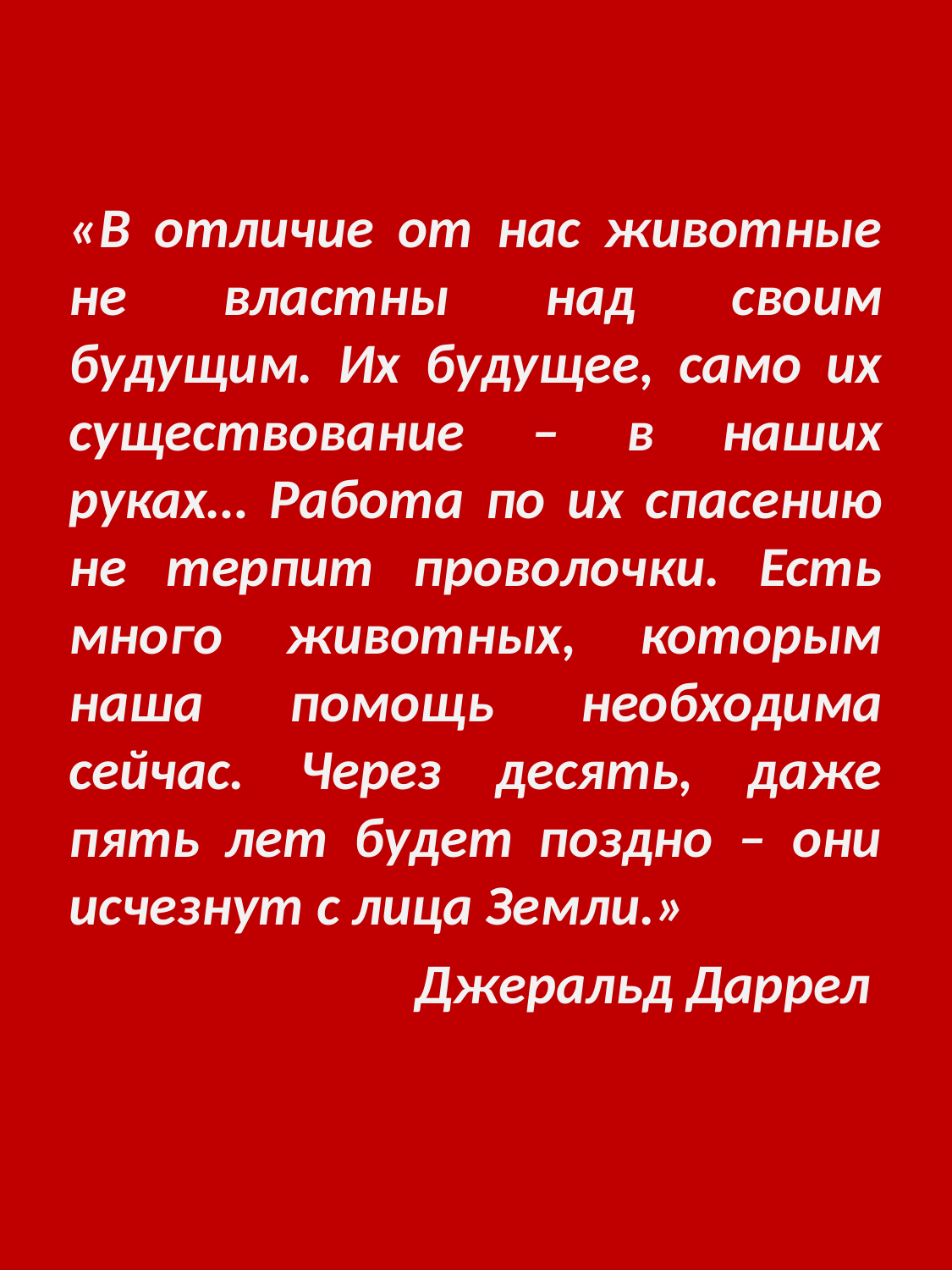

«В отличие от нас животные не властны над своим будущим. Их будущее, само их существование – в наших руках… Работа по их спасению не терпит проволочки. Есть много животных, которым наша помощь необходима сейчас. Через десять, даже пять лет будет поздно – они исчезнут с лица Земли.»
                           Джеральд Даррел
#